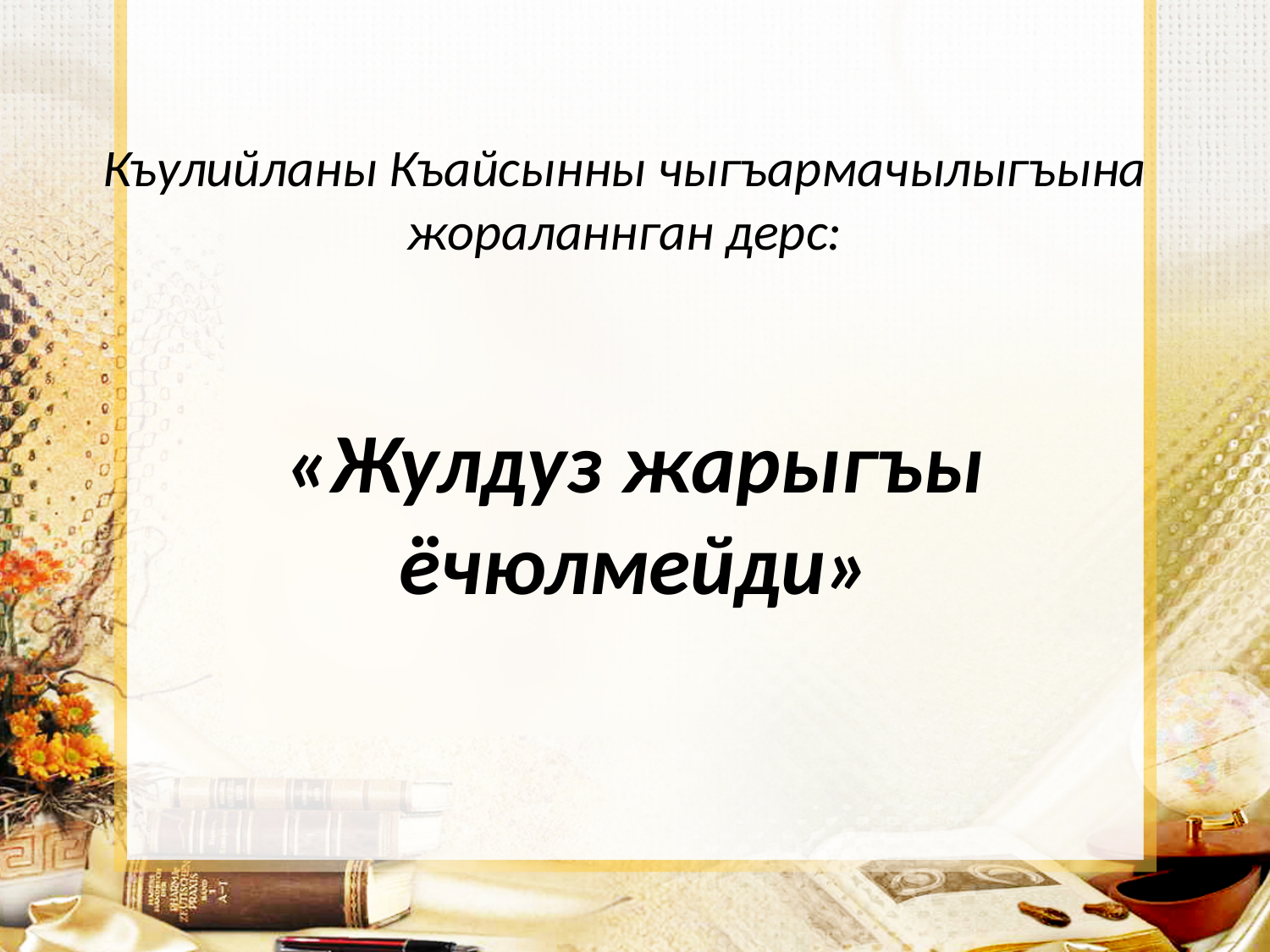

# Къулийланы Къайсынны чыгъармачылыгъына жораланнган дерс:
«Жулдуз жарыгъы ёчюлмейди»